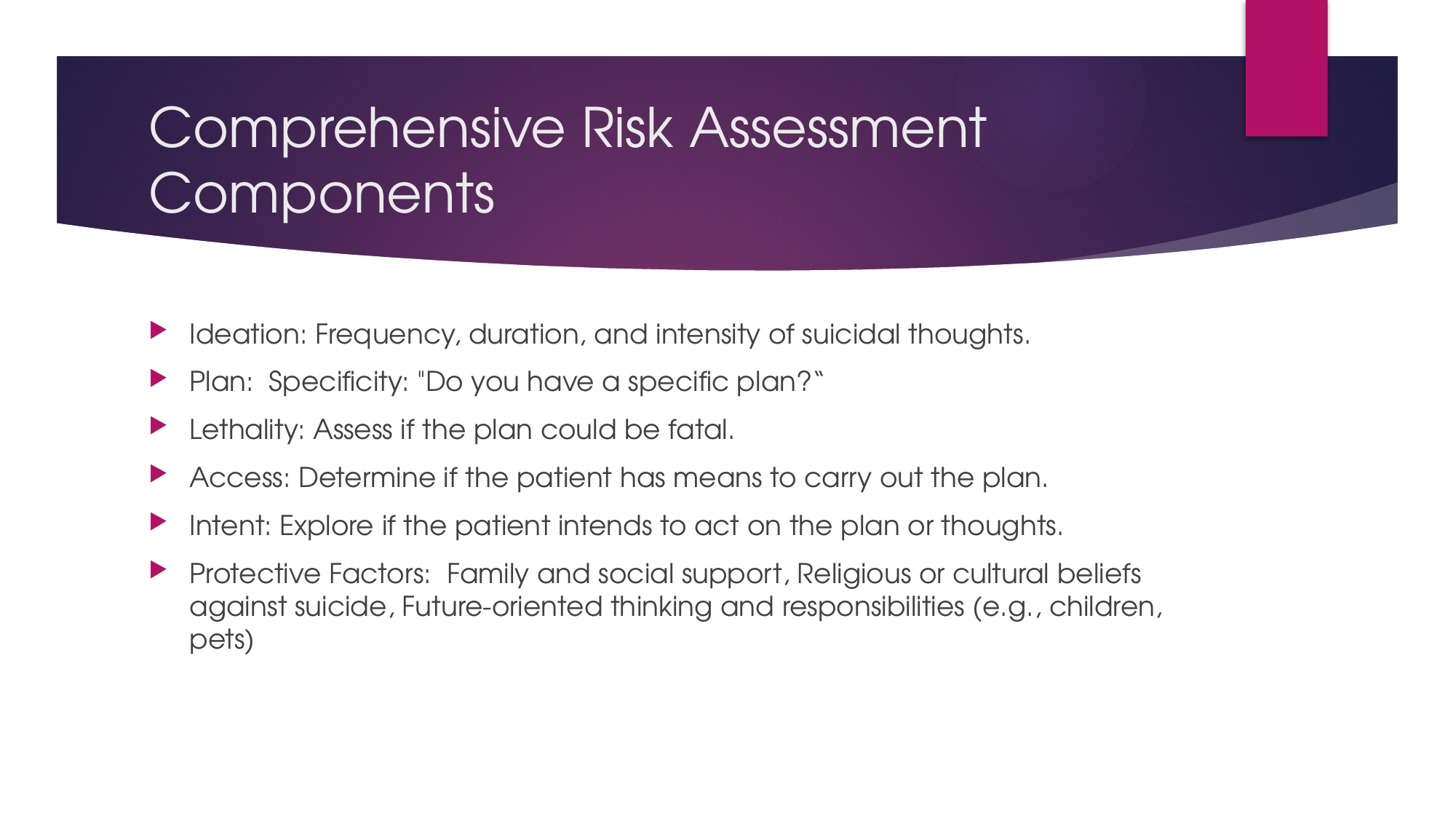

# Comprehensive Risk Assessment Components
Ideation: Frequency, duration, and intensity of suicidal thoughts.
Plan:  Specificity: "Do you have a specific plan?“
Lethality: Assess if the plan could be fatal.
Access: Determine if the patient has means to carry out the plan.
Intent: Explore if the patient intends to act on the plan or thoughts.
Protective Factors:  Family and social support, Religious or cultural beliefs against suicide, Future-oriented thinking and responsibilities (e.g., children, pets)